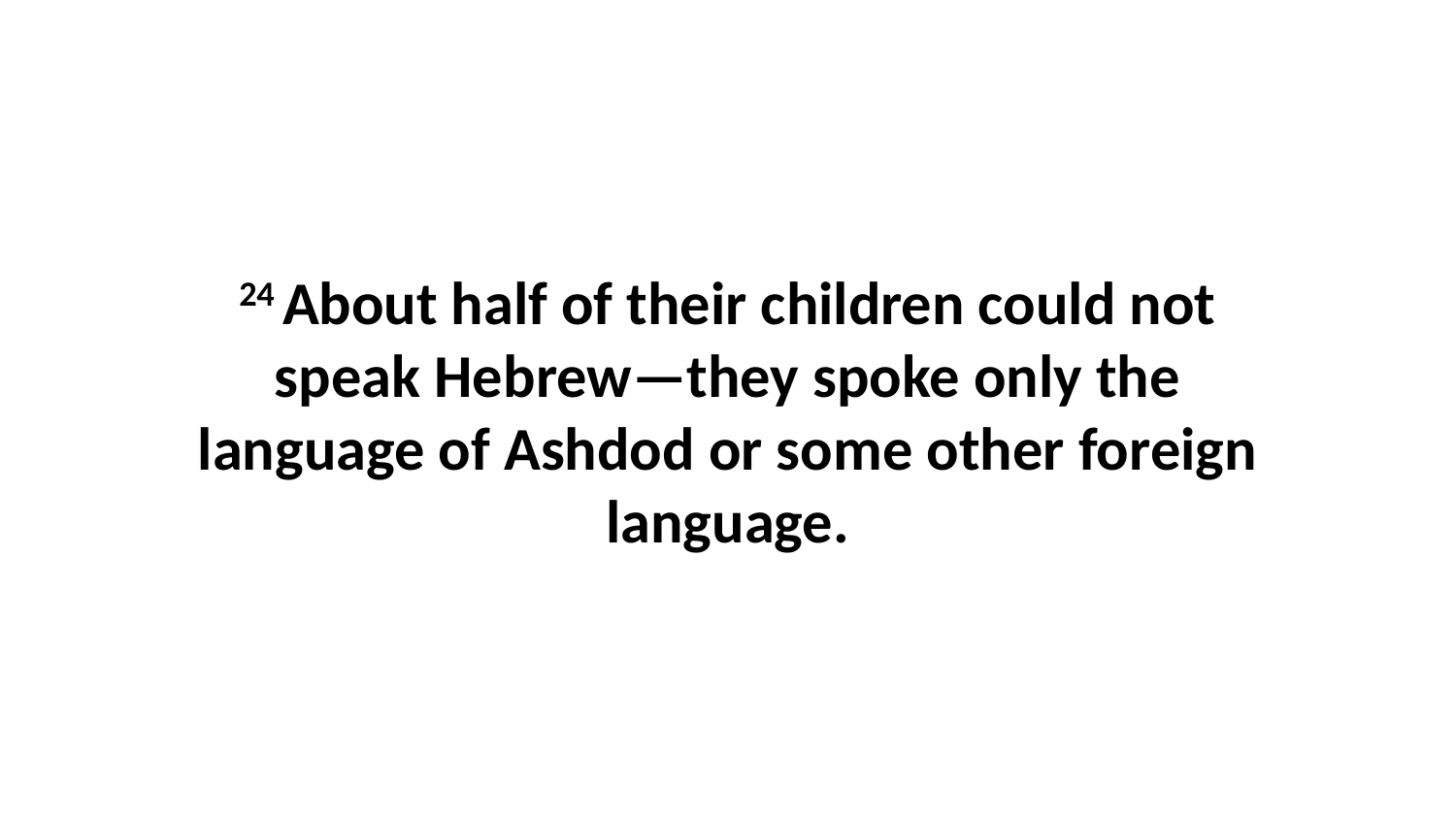

24 About half of their children could not speak Hebrew—they spoke only the language of Ashdod or some other foreign language.